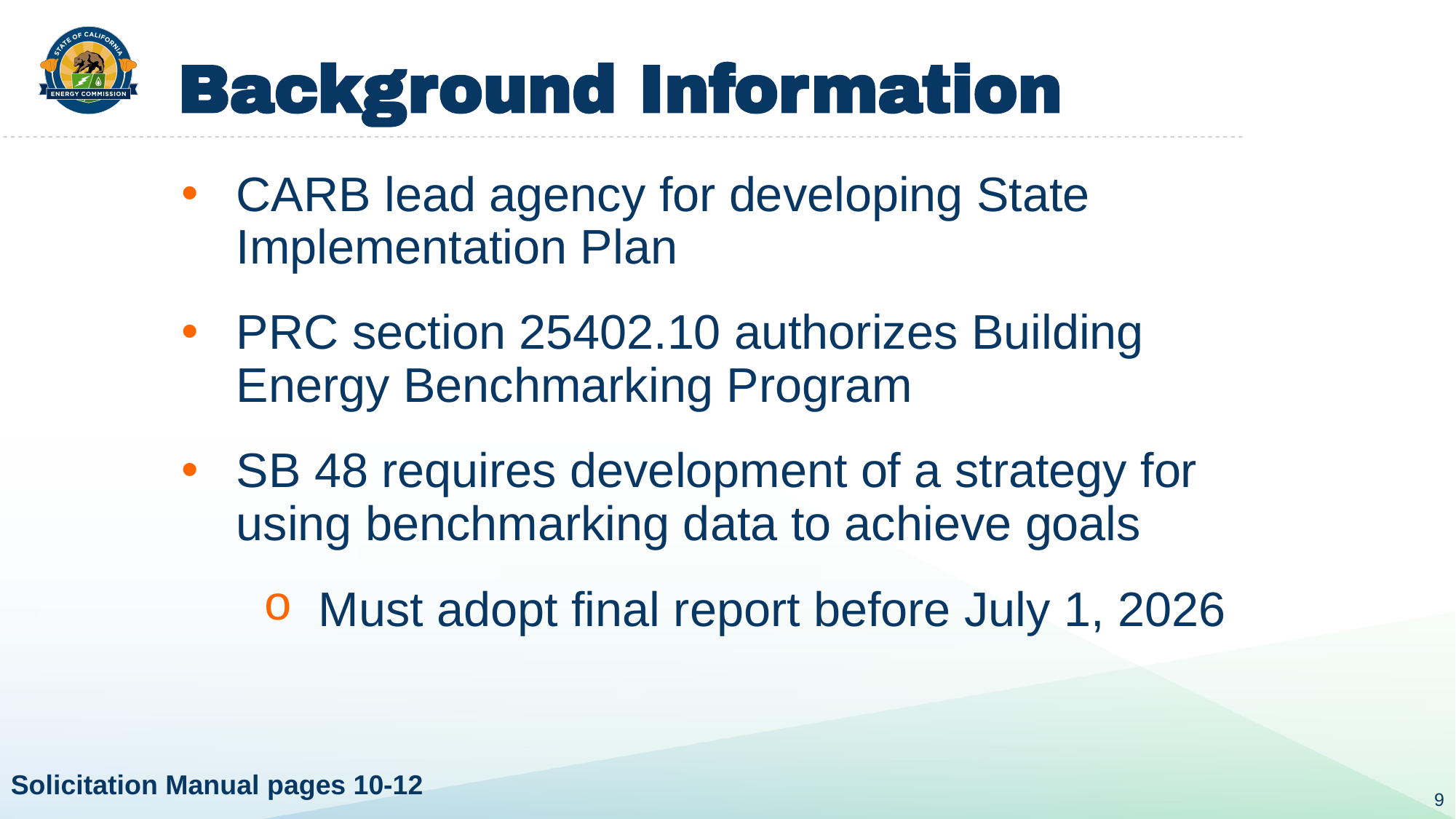

# Background Information
CARB lead agency for developing State Implementation Plan
PRC section 25402.10 authorizes Building Energy Benchmarking Program
SB 48 requires development of a strategy for using benchmarking data to achieve goals
Must adopt final report before July 1, 2026

Solicitation Manual pages 10-12
9